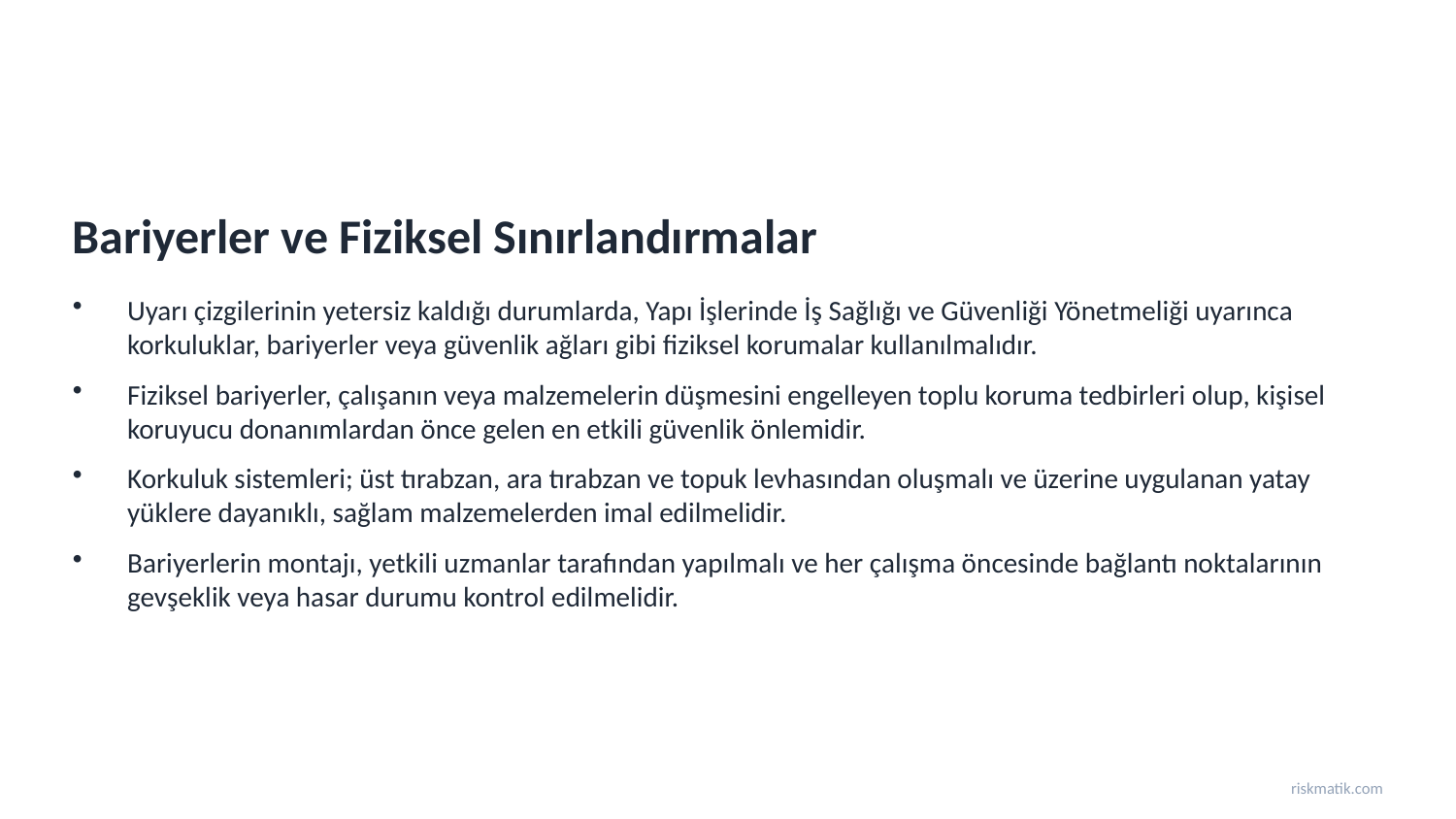

Bariyerler ve Fiziksel Sınırlandırmalar
Uyarı çizgilerinin yetersiz kaldığı durumlarda, Yapı İşlerinde İş Sağlığı ve Güvenliği Yönetmeliği uyarınca korkuluklar, bariyerler veya güvenlik ağları gibi fiziksel korumalar kullanılmalıdır.
Fiziksel bariyerler, çalışanın veya malzemelerin düşmesini engelleyen toplu koruma tedbirleri olup, kişisel koruyucu donanımlardan önce gelen en etkili güvenlik önlemidir.
Korkuluk sistemleri; üst tırabzan, ara tırabzan ve topuk levhasından oluşmalı ve üzerine uygulanan yatay yüklere dayanıklı, sağlam malzemelerden imal edilmelidir.
Bariyerlerin montajı, yetkili uzmanlar tarafından yapılmalı ve her çalışma öncesinde bağlantı noktalarının gevşeklik veya hasar durumu kontrol edilmelidir.
riskmatik.com